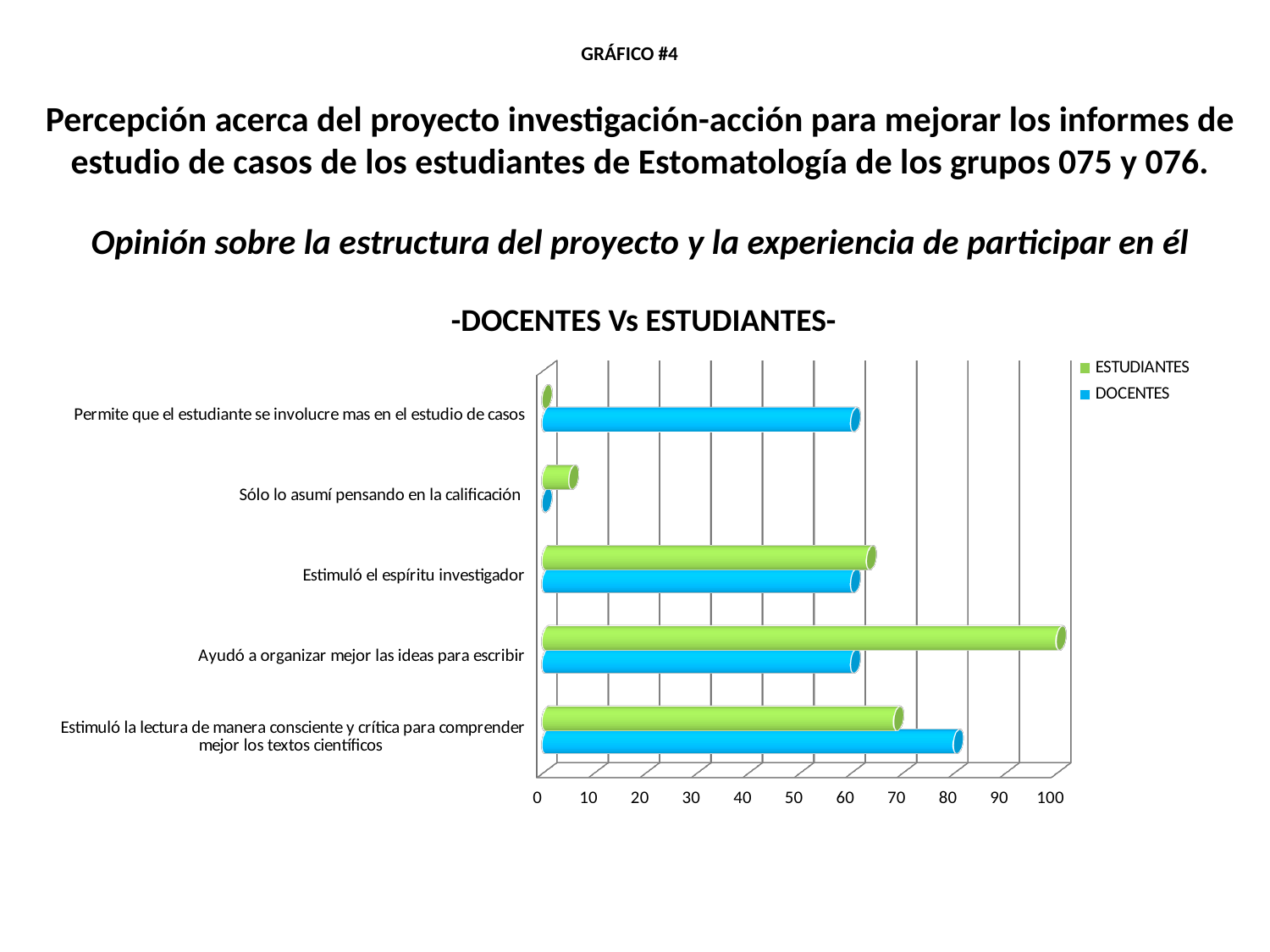

# GRÁFICO #4
Percepción acerca del proyecto investigación-acción para mejorar los informes de estudio de casos de los estudiantes de Estomatología de los grupos 075 y 076.

 Opinión sobre la estructura del proyecto y la experiencia de participar en él

 -DOCENTES Vs ESTUDIANTES-

[unsupported chart]